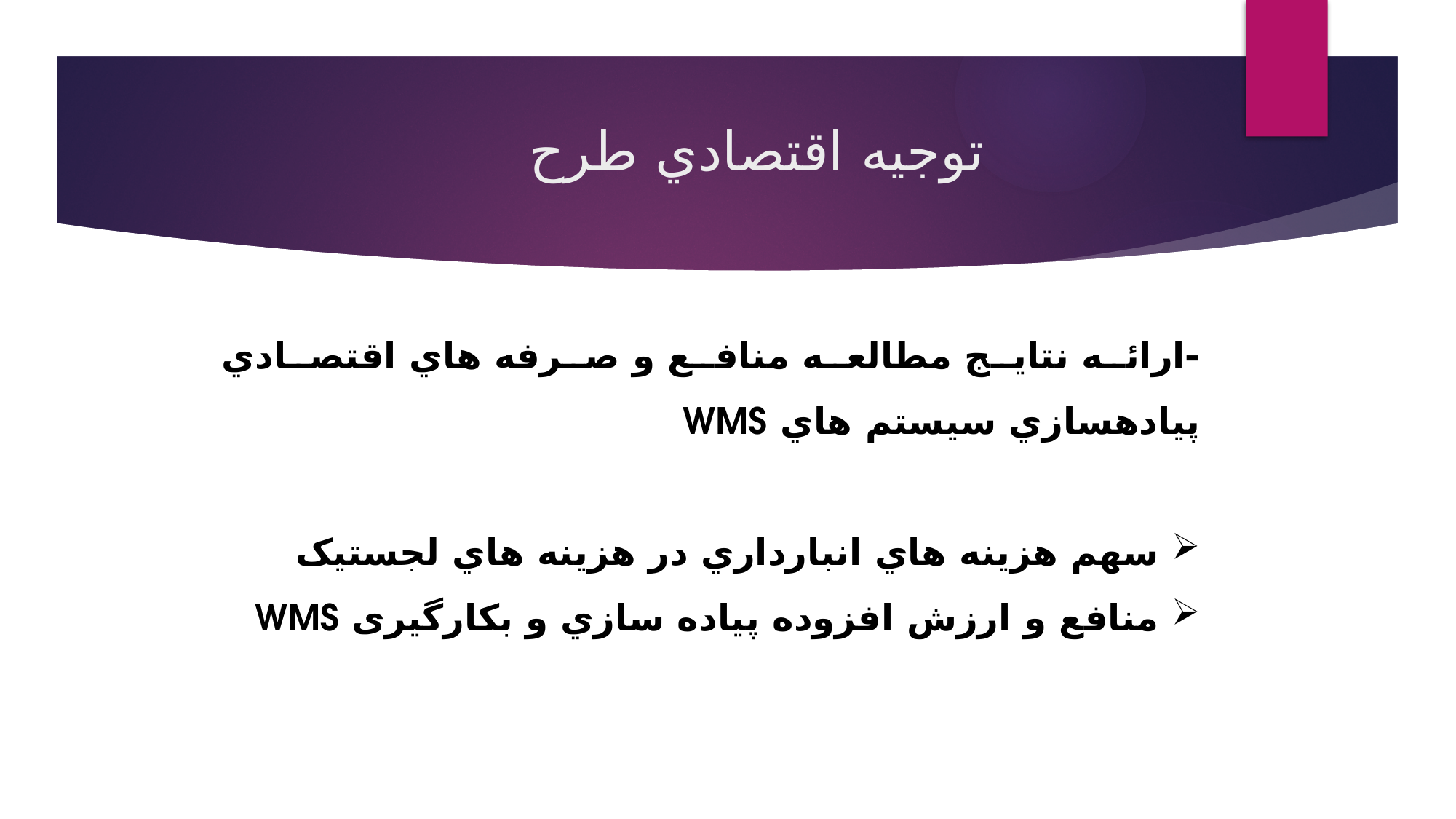

# توجيه اقتصادي طرح
-ارائه نتايج مطالعه منافع و صرفه هاي اقتصادي پيادهسازي سيستم هاي WMS

سهم هزينه هاي انبارداري در هزينه هاي لجستيک
منافع و ارزش افزوده پياده سازي و بکارگیری WMS